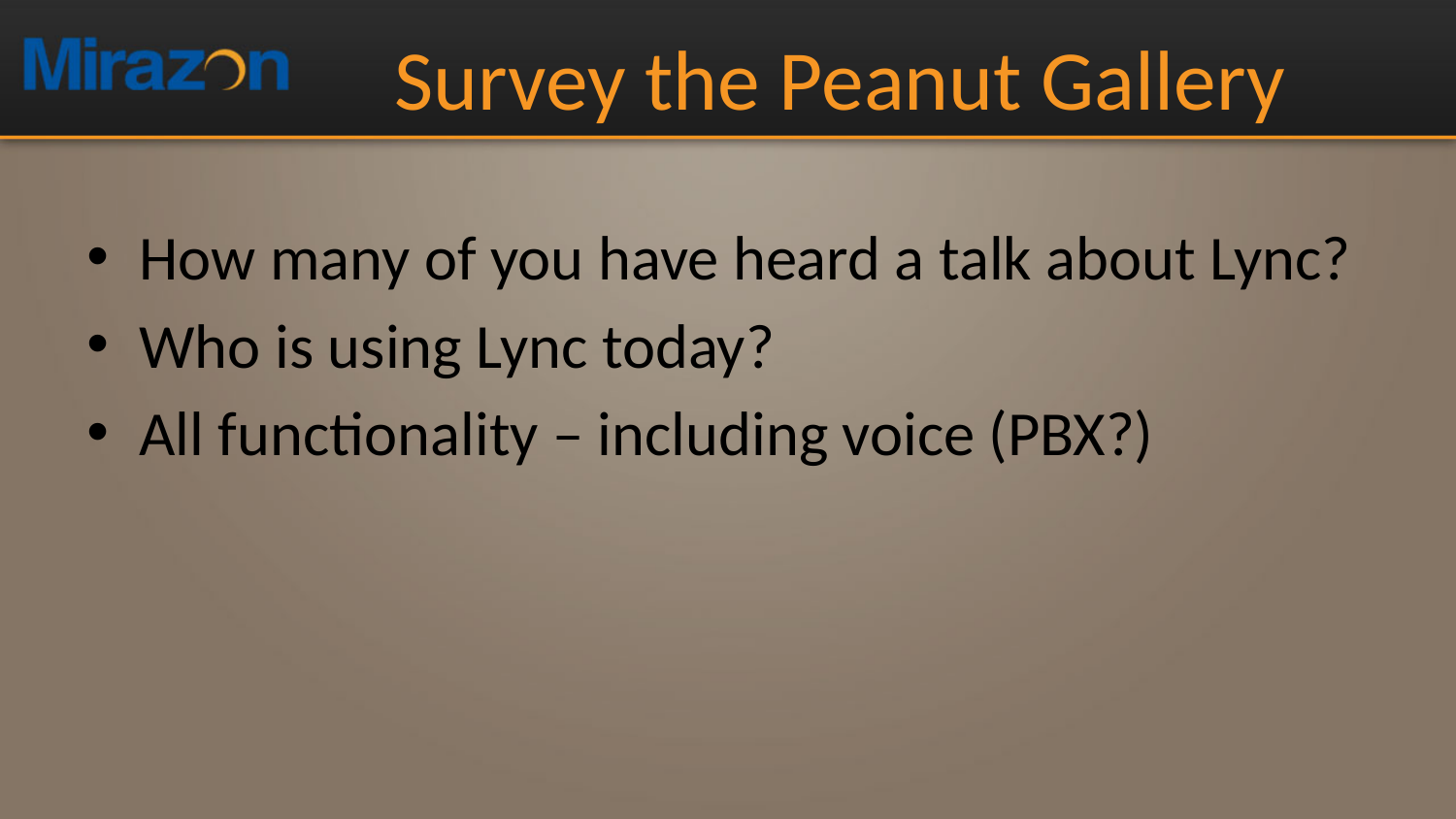

# Survey the Peanut Gallery
How many of you have heard a talk about Lync?
Who is using Lync today?
All functionality – including voice (PBX?)